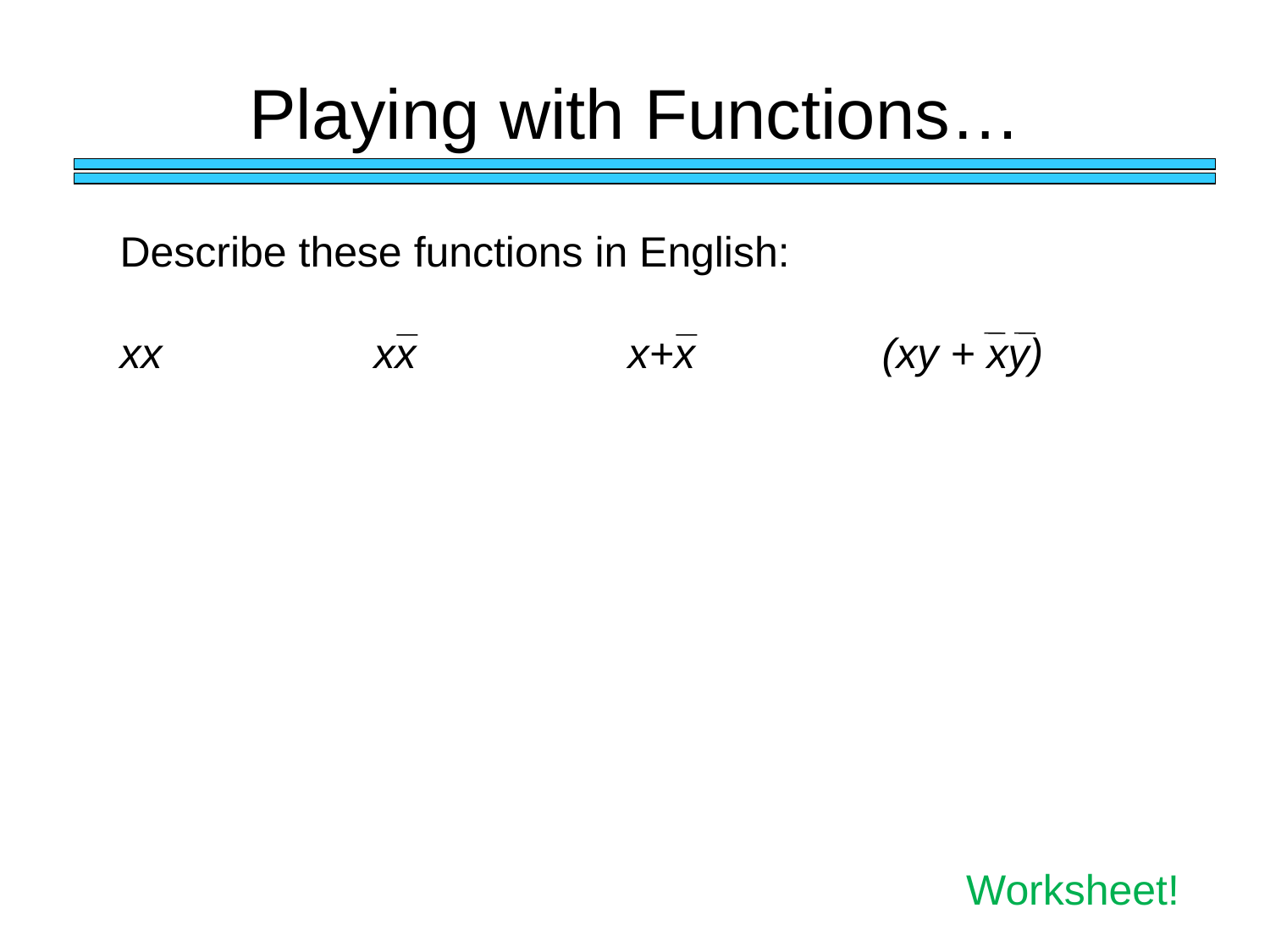

# Playing with Functions…

Describe these functions in English:

xx  		xx		x+x		(xy + xy)

Worksheet!